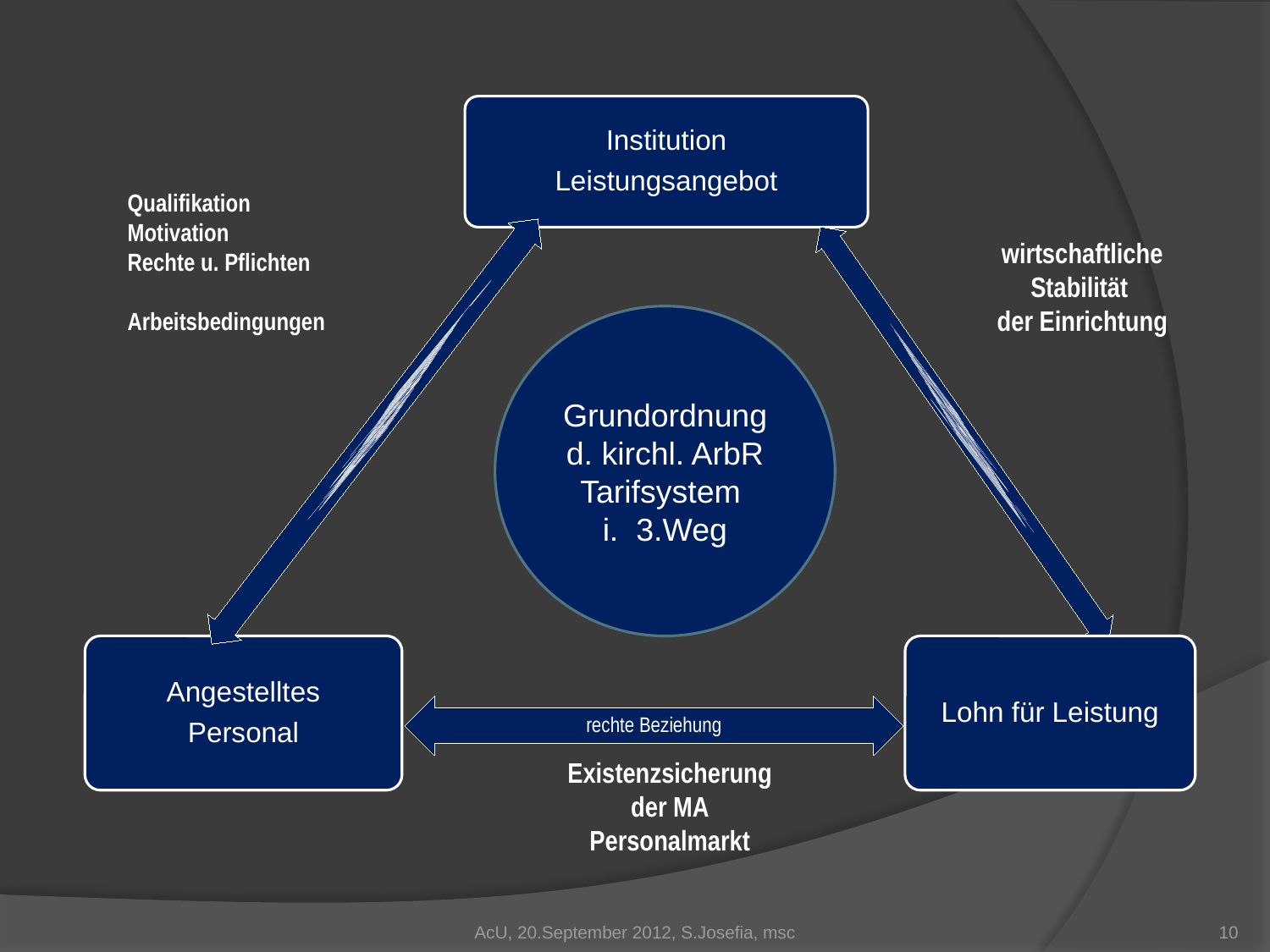

Institution
Leistungsangebot
 rechte Beziehung
Lohn für Leistung
rechte Beziehung
Angestelltes
Personal
rechte Beziehung
Qualifikation
Motivation
Rechte u. Pflichten

Arbeitsbedingungen
wirtschaftliche Stabilität
der Einrichtung
Grundordnung d. kirchl. ArbR
Tarifsystem
i.  3.Weg

Existenzsicherung der MA
Personalmarkt

AcU, 20.September 2012, S.Josefia, msc
10